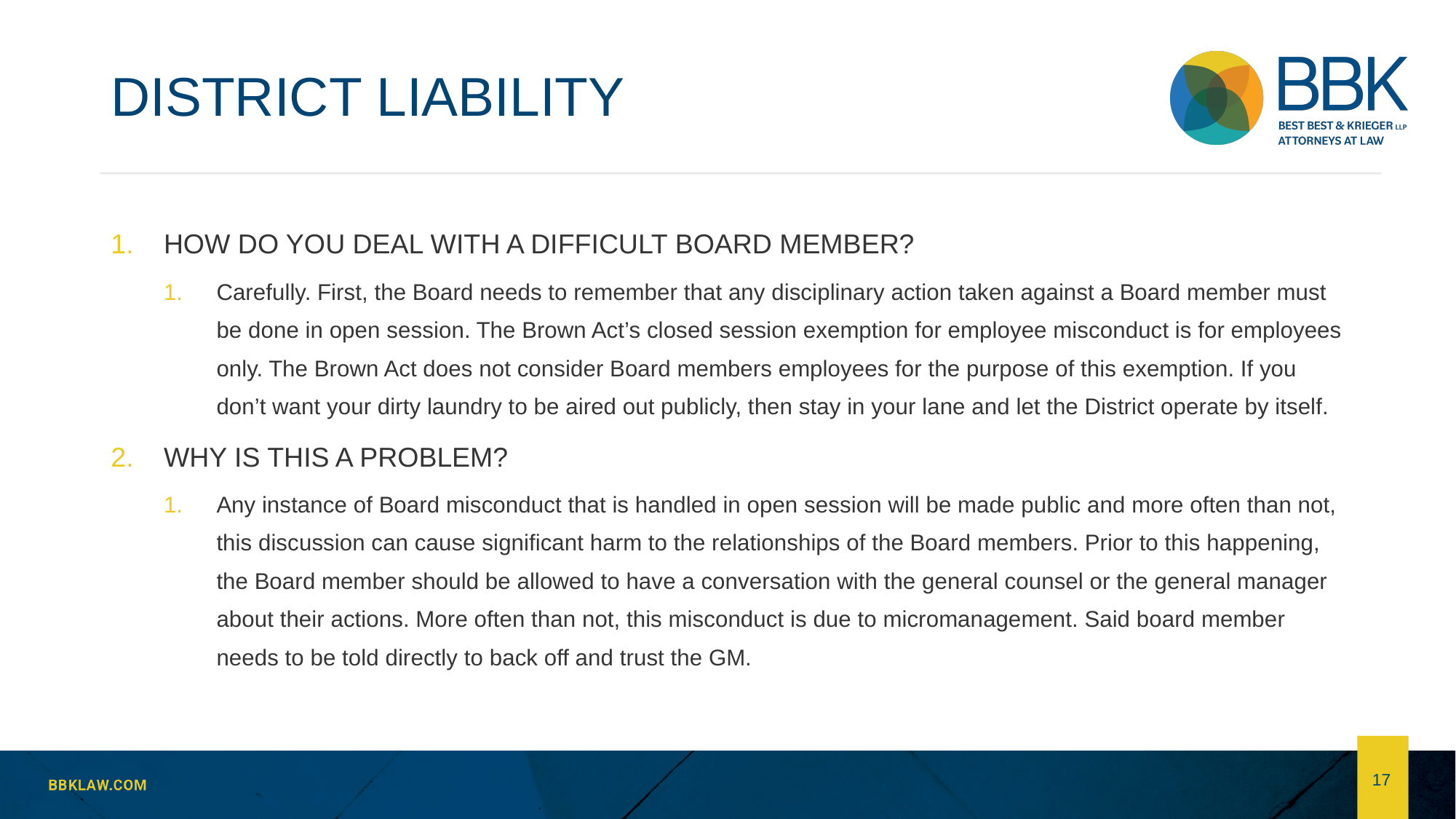

# DISTRICT LIABILITY
HOW DO YOU DEAL WITH A DIFFICULT BOARD MEMBER?
Carefully. First, the Board needs to remember that any disciplinary action taken against a Board member must be done in open session. The Brown Act’s closed session exemption for employee misconduct is for employees only. The Brown Act does not consider Board members employees for the purpose of this exemption. If you don’t want your dirty laundry to be aired out publicly, then stay in your lane and let the District operate by itself.
WHY IS THIS A PROBLEM?
Any instance of Board misconduct that is handled in open session will be made public and more often than not, this discussion can cause significant harm to the relationships of the Board members. Prior to this happening, the Board member should be allowed to have a conversation with the general counsel or the general manager about their actions. More often than not, this misconduct is due to micromanagement. Said board member needs to be told directly to back off and trust the GM.
17